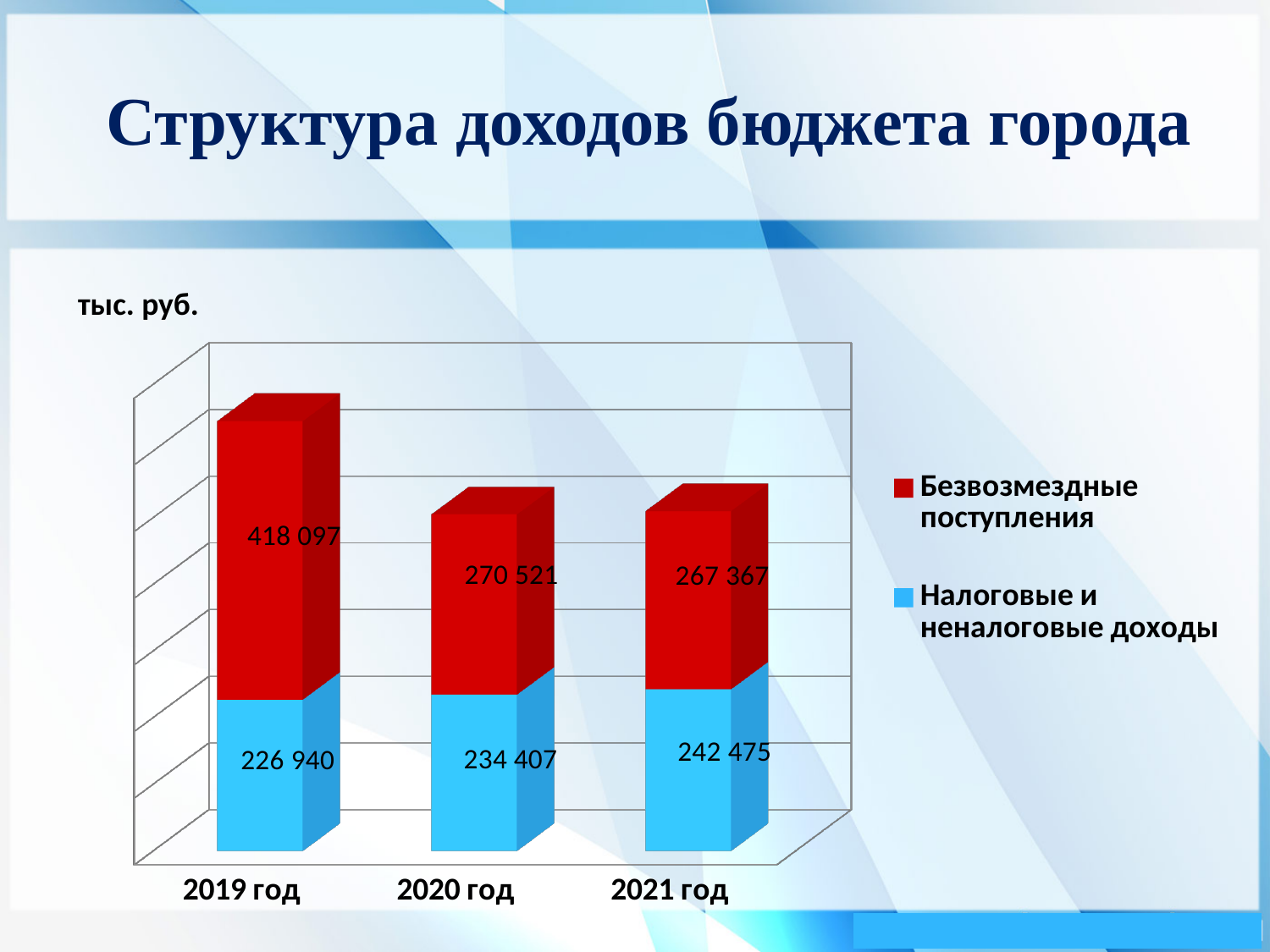

# Структура доходов бюджета города

[unsupported chart]

 тыс. руб.